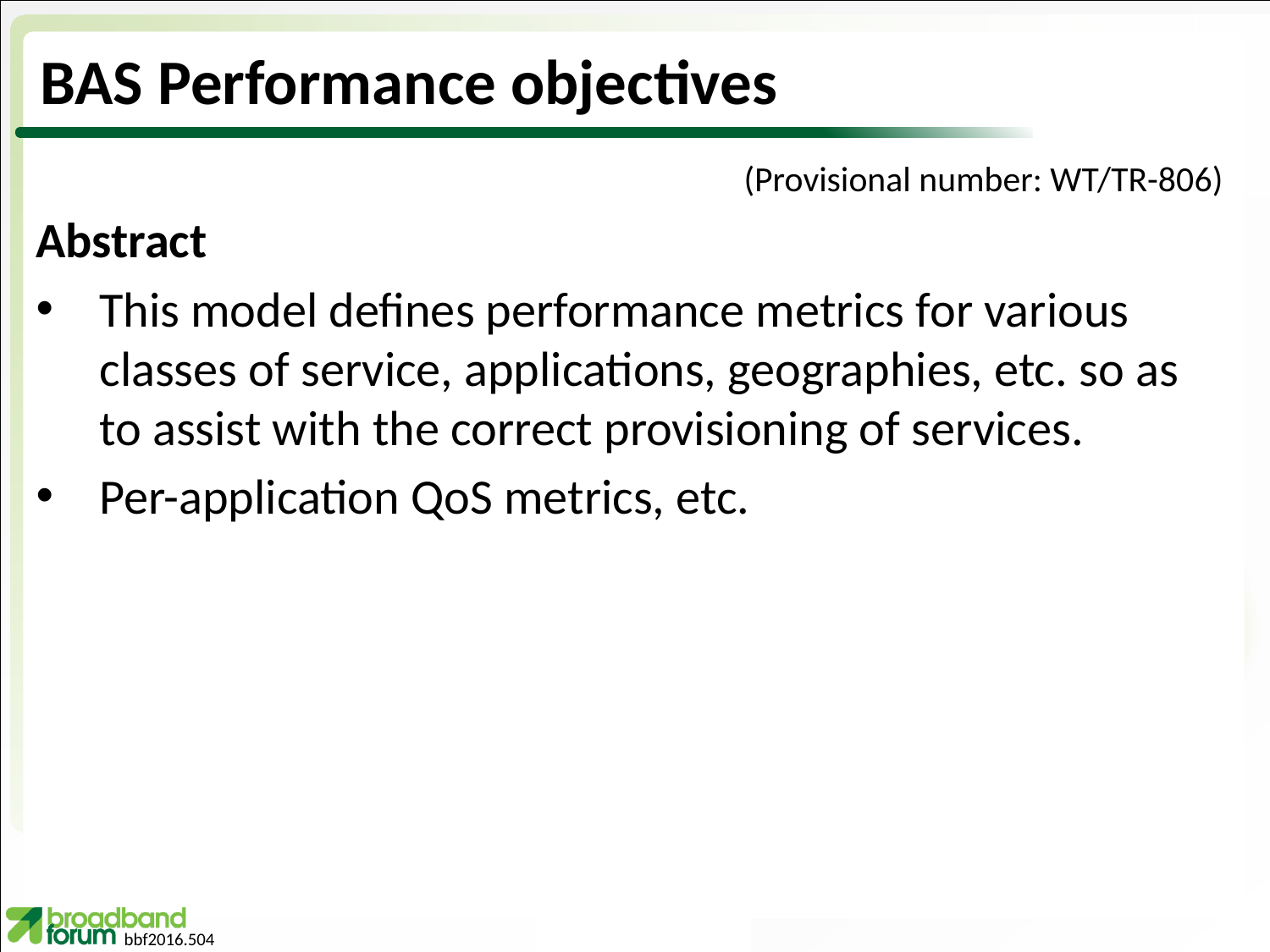

# BAS Performance objectives
(Provisional number: WT/TR-806)
Abstract
This model defines performance metrics for various classes of service, applications, geographies, etc. so as to assist with the correct provisioning of services.
Per-application QoS metrics, etc.